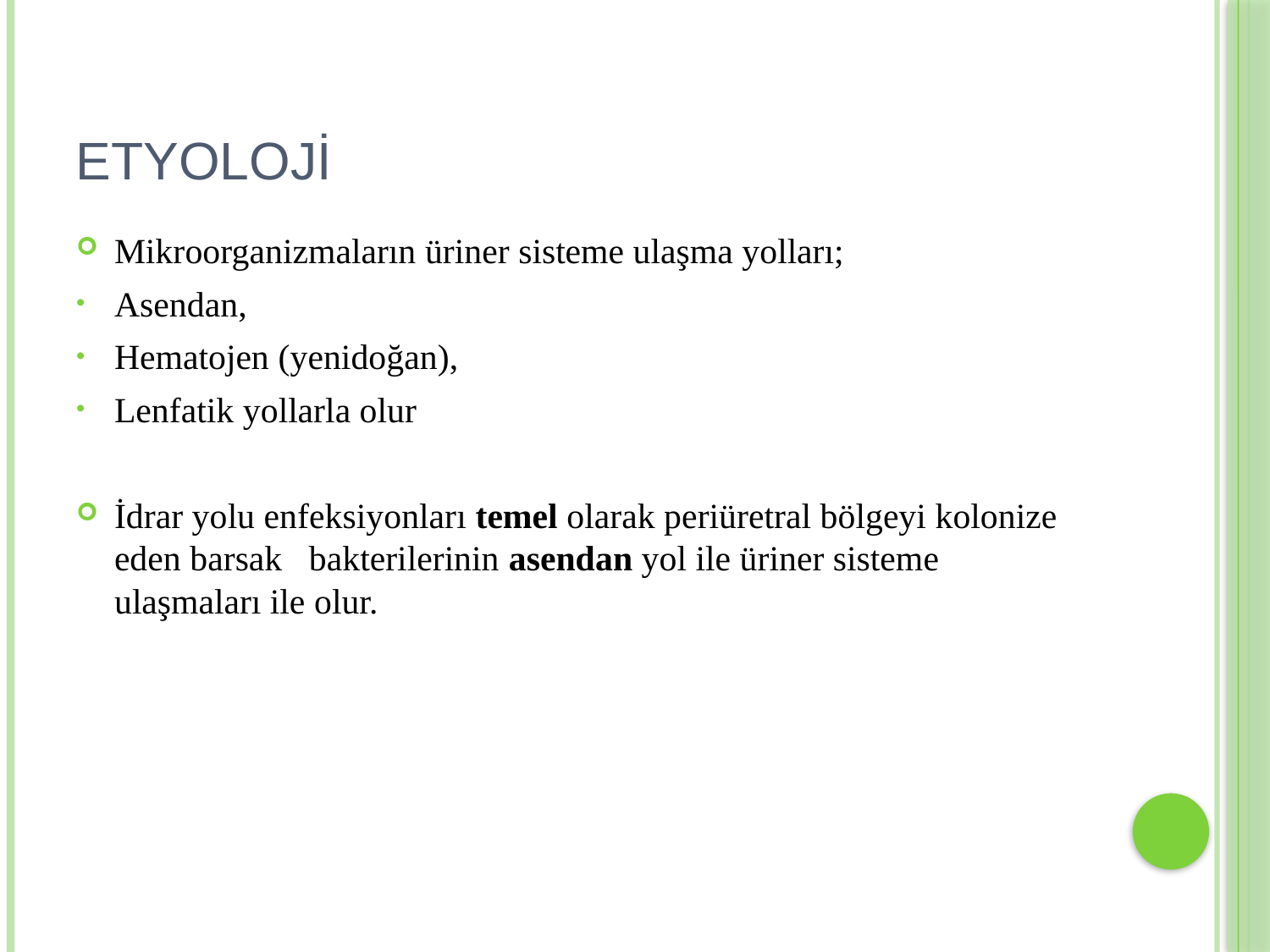

# ETYOLOJİ
Mikroorganizmaların üriner sisteme ulaşma yolları;
Asendan,
Hematojen (yenidoğan),
Lenfatik yollarla olur

İdrar yolu enfeksiyonları temel olarak periüretral bölgeyi kolonize eden barsak   bakterilerinin asendan yol ile üriner sisteme ulaşmaları ile olur.